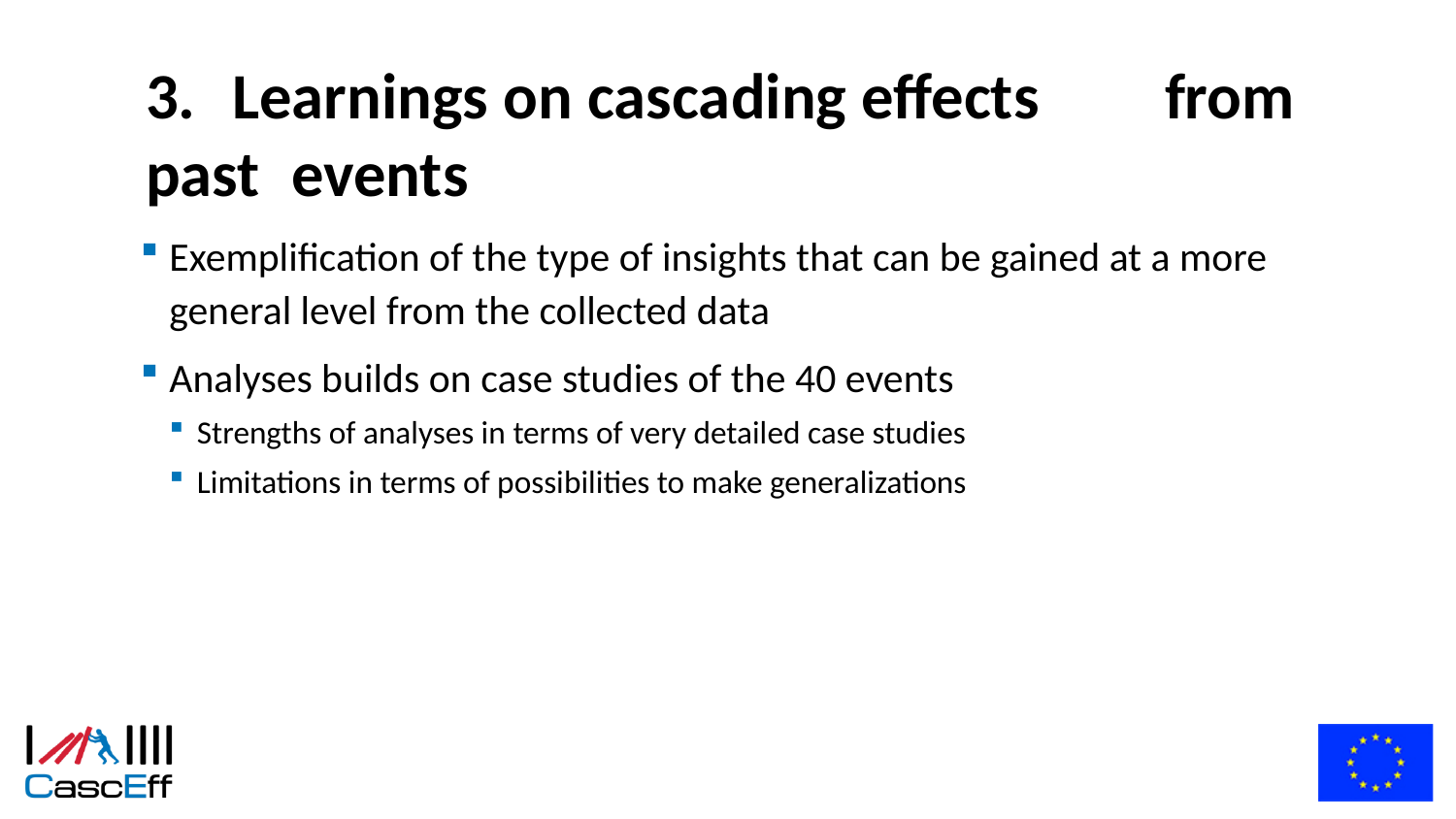

# 3.	Learnings on cascading effects 	from past 	events
Exemplification of the type of insights that can be gained at a more general level from the collected data
Analyses builds on case studies of the 40 events
Strengths of analyses in terms of very detailed case studies
Limitations in terms of possibilities to make generalizations